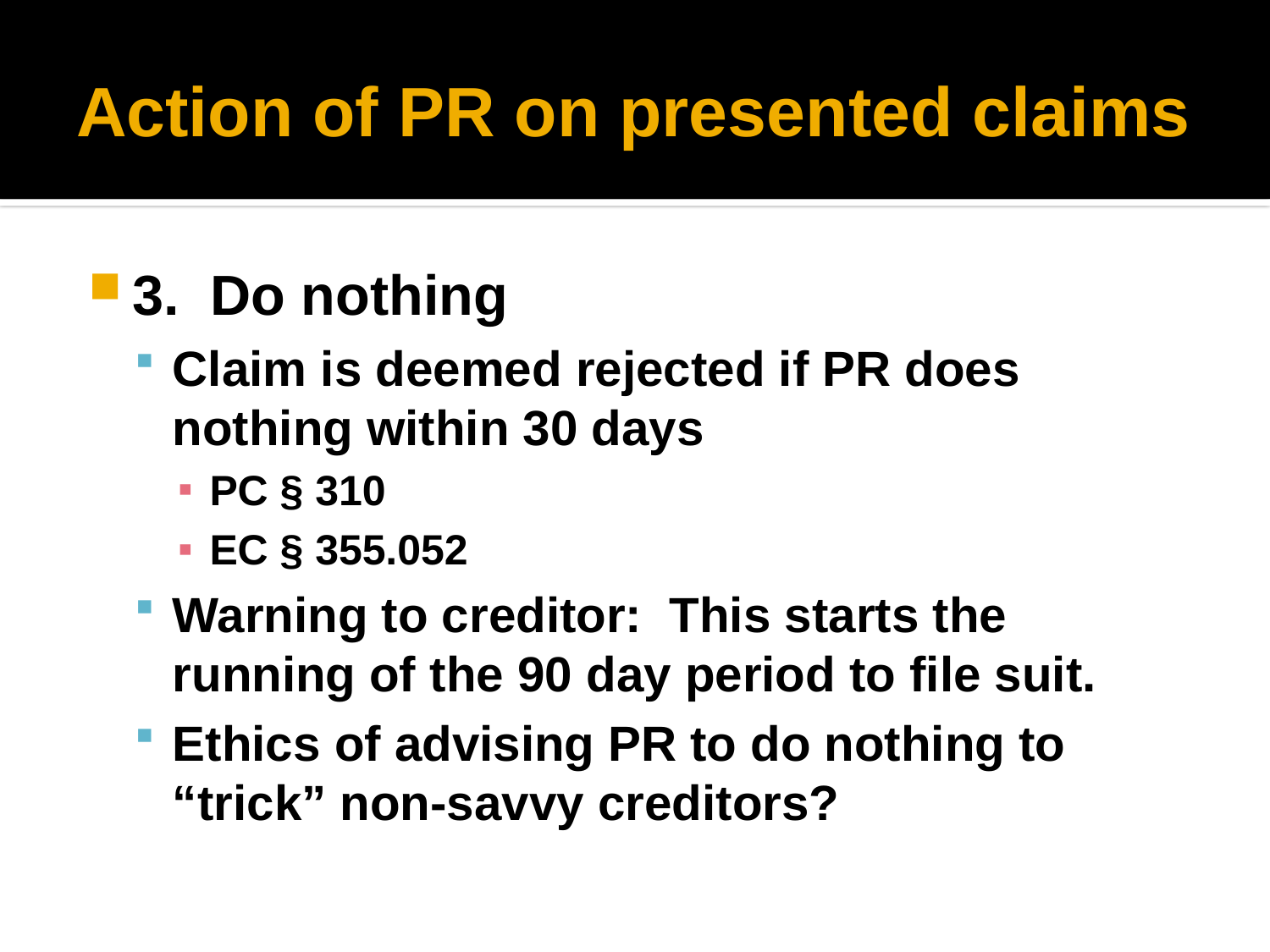

# Action of PR on presented claims
3.  Do nothing
Claim is deemed rejected if PR does nothing within 30 days
PC § 310
EC § 355.052
Warning to creditor:  This starts the running of the 90 day period to file suit.
Ethics of advising PR to do nothing to “trick” non-savvy creditors?